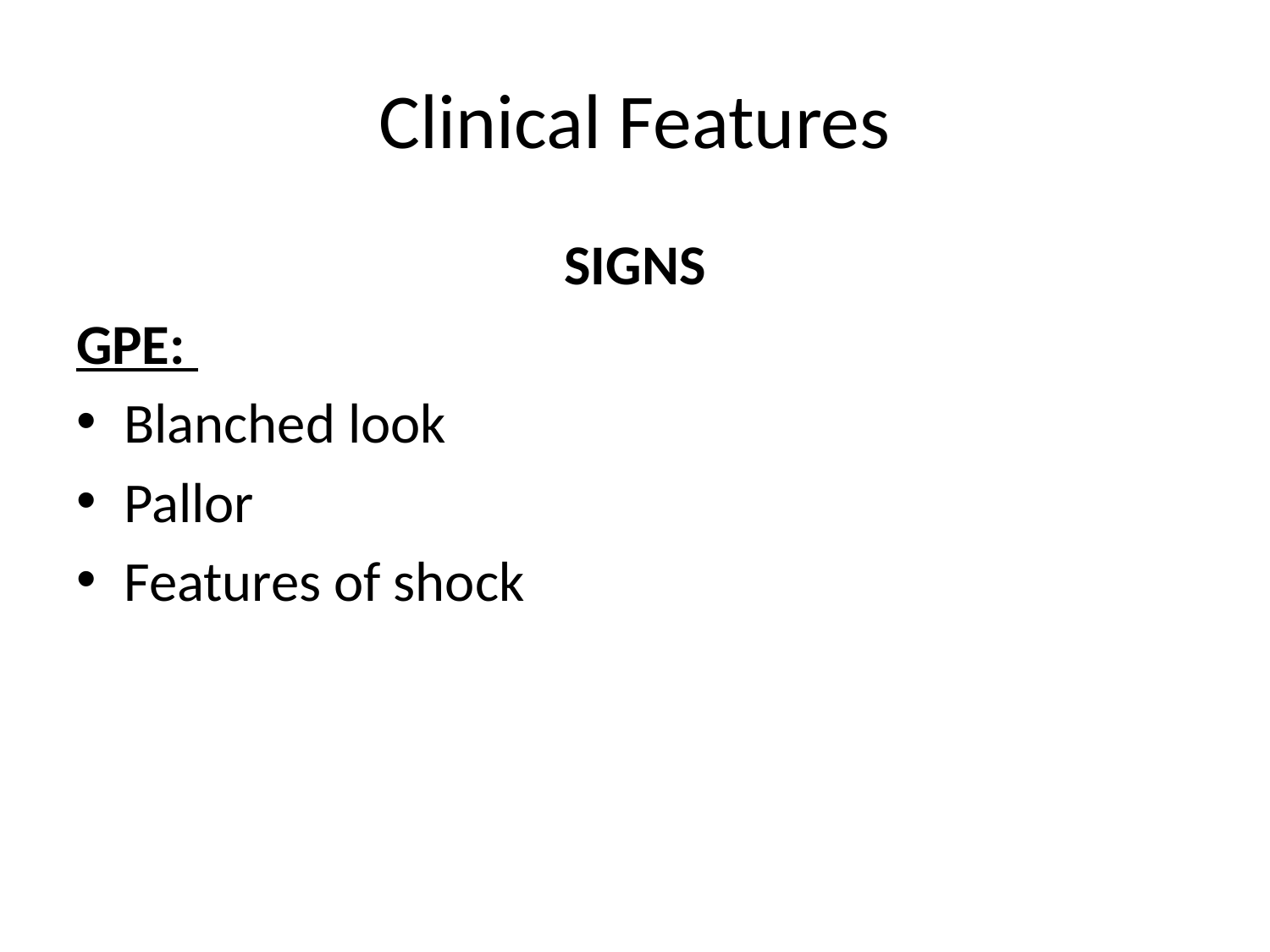

# Clinical Features
SIGNS
GPE:
Blanched look
Pallor
Features of shock